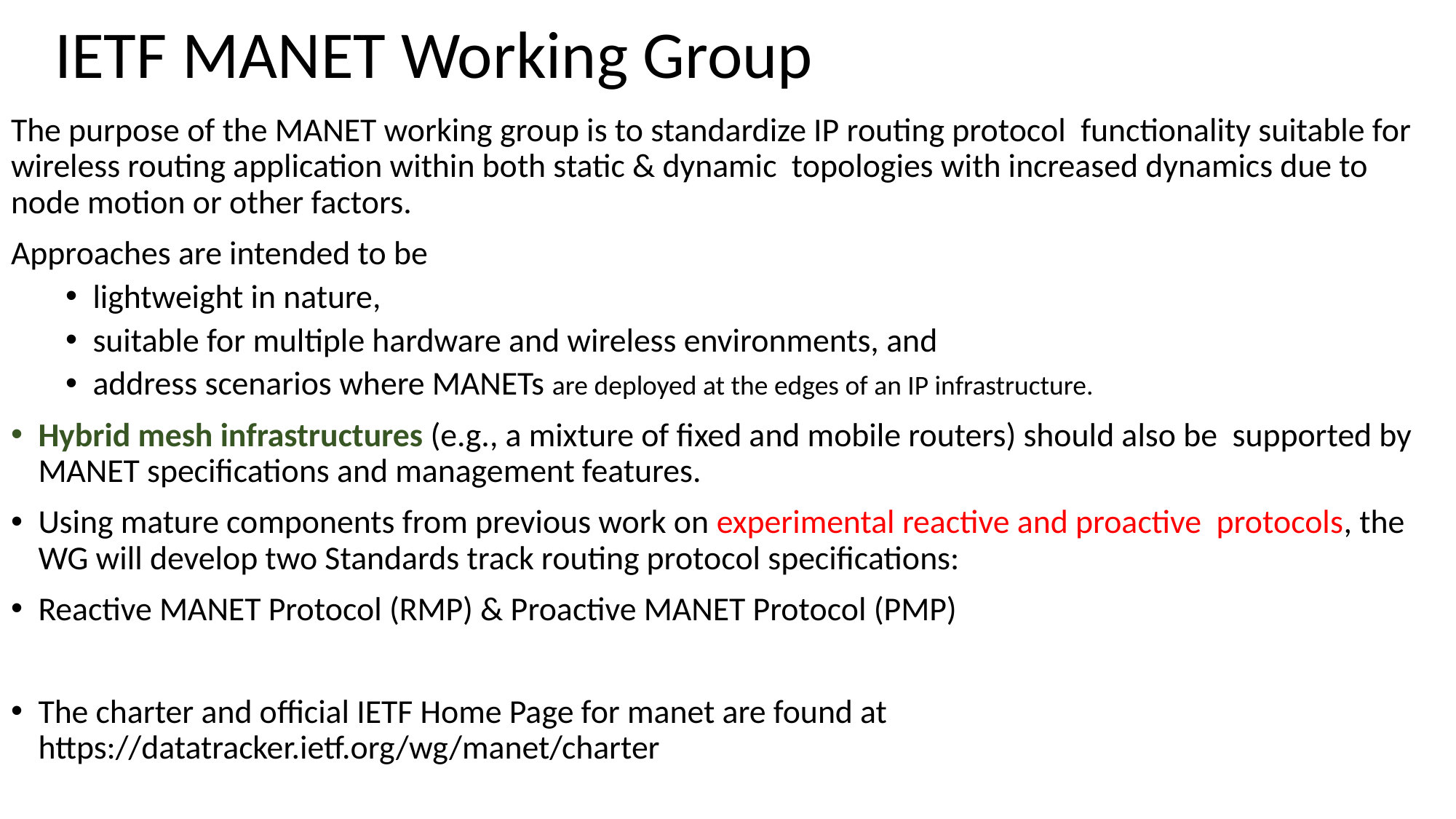

# IETF MANET Working Group
The purpose of the MANET working group is to standardize IP routing protocol  functionality suitable for wireless routing application within both static & dynamic  topologies with increased dynamics due to node motion or other factors.
Approaches are intended to be
lightweight in nature,
suitable for multiple hardware and wireless environments, and
address scenarios where MANETs are deployed at the edges of an IP infrastructure.
Hybrid mesh infrastructures (e.g., a mixture of fixed and mobile routers) should also be  supported by MANET specifications and management features.
Using mature components from previous work on experimental reactive and proactive  protocols, the WG will develop two Standards track routing protocol specifications:
Reactive MANET Protocol (RMP) & Proactive MANET Protocol (PMP)

The charter and official IETF Home Page for manet are found at https://datatracker.ietf.org/wg/manet/charter